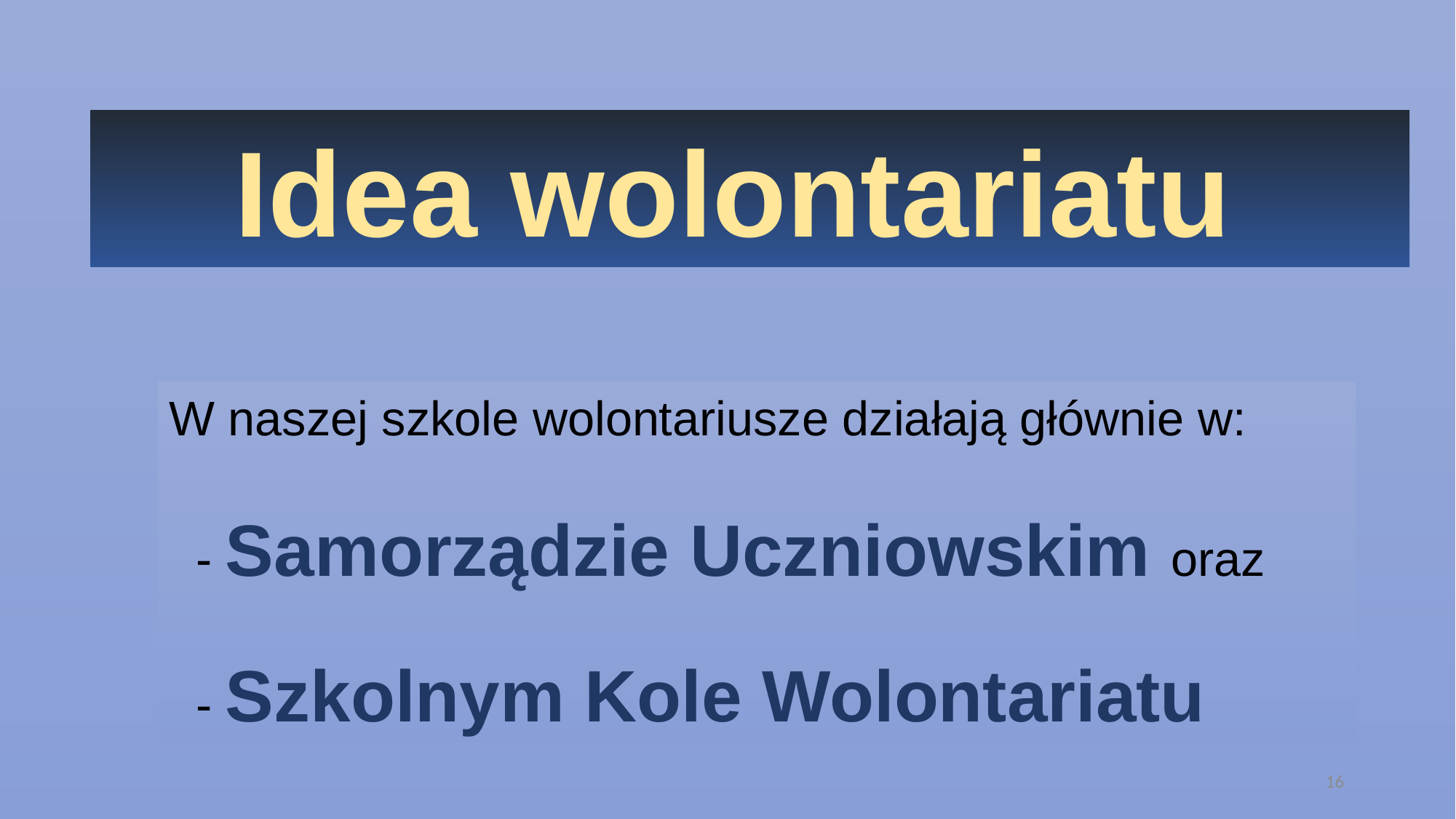

Idea wolontariatu

W naszej szkole wolontariusze działają głównie w:

  - Samorządzie Uczniowskim oraz

  - Szkolnym Kole Wolontariatu

16